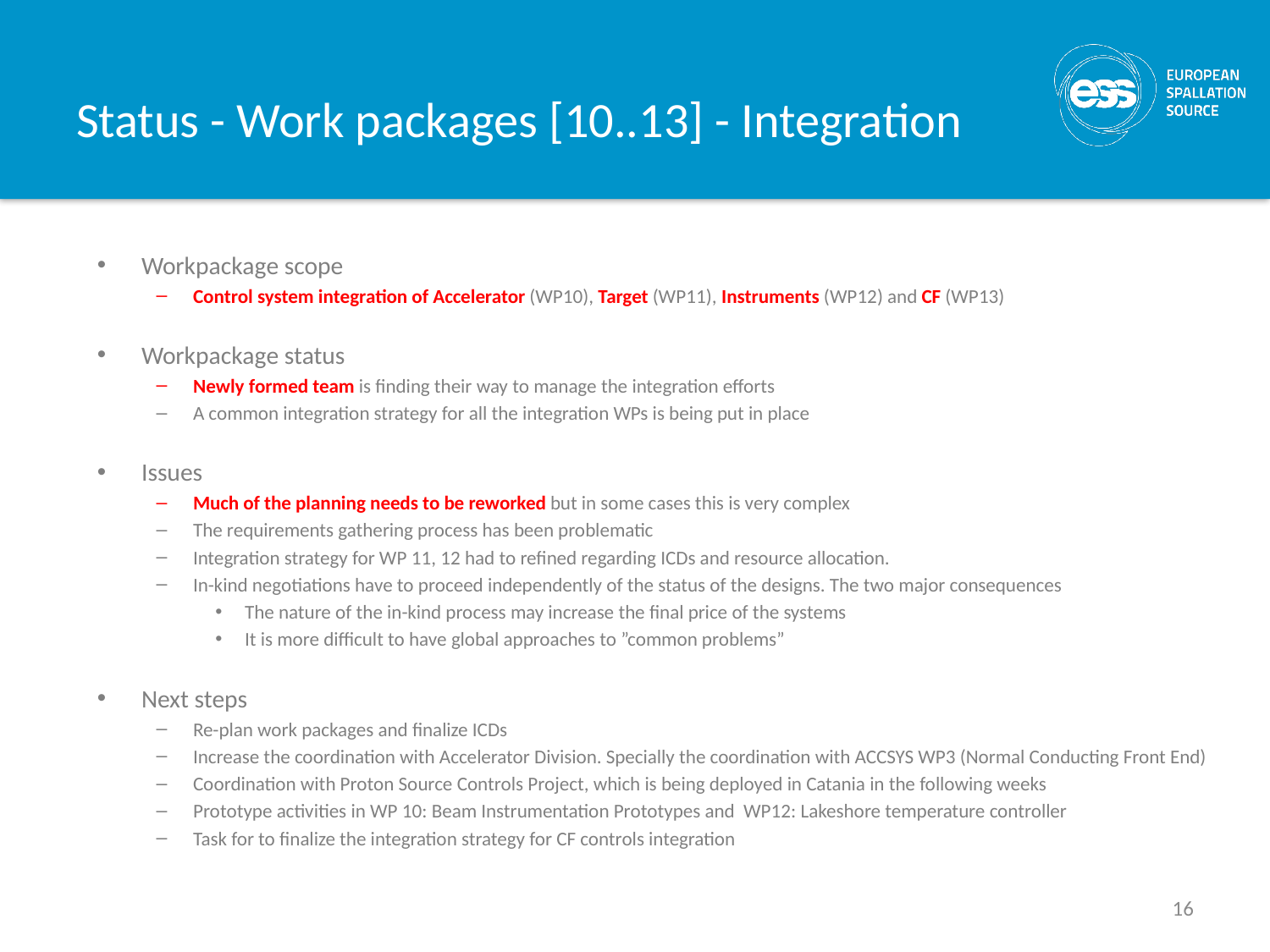

# Status - Work packages [10..13] - Integration
Workpackage scope
Control system integration of Accelerator (WP10), Target (WP11), Instruments (WP12) and CF (WP13)

Workpackage status
Newly formed team is finding their way to manage the integration efforts
A common integration strategy for all the integration WPs is being put in place

Issues
Much of the planning needs to be reworked but in some cases this is very complex
The requirements gathering process has been problematic
Integration strategy for WP 11, 12 had to refined regarding ICDs and resource allocation.
In-kind negotiations have to proceed independently of the status of the designs. The two major consequences
The nature of the in-kind process may increase the final price of the systems
It is more difficult to have global approaches to ”common problems”

Next steps
Re-plan work packages and finalize ICDs
Increase the coordination with Accelerator Division. Specially the coordination with ACCSYS WP3 (Normal Conducting Front End)
Coordination with Proton Source Controls Project, which is being deployed in Catania in the following weeks
Prototype activities in WP 10: Beam Instrumentation Prototypes and  WP12: Lakeshore temperature controller
Task for to finalize the integration strategy for CF controls integration

16